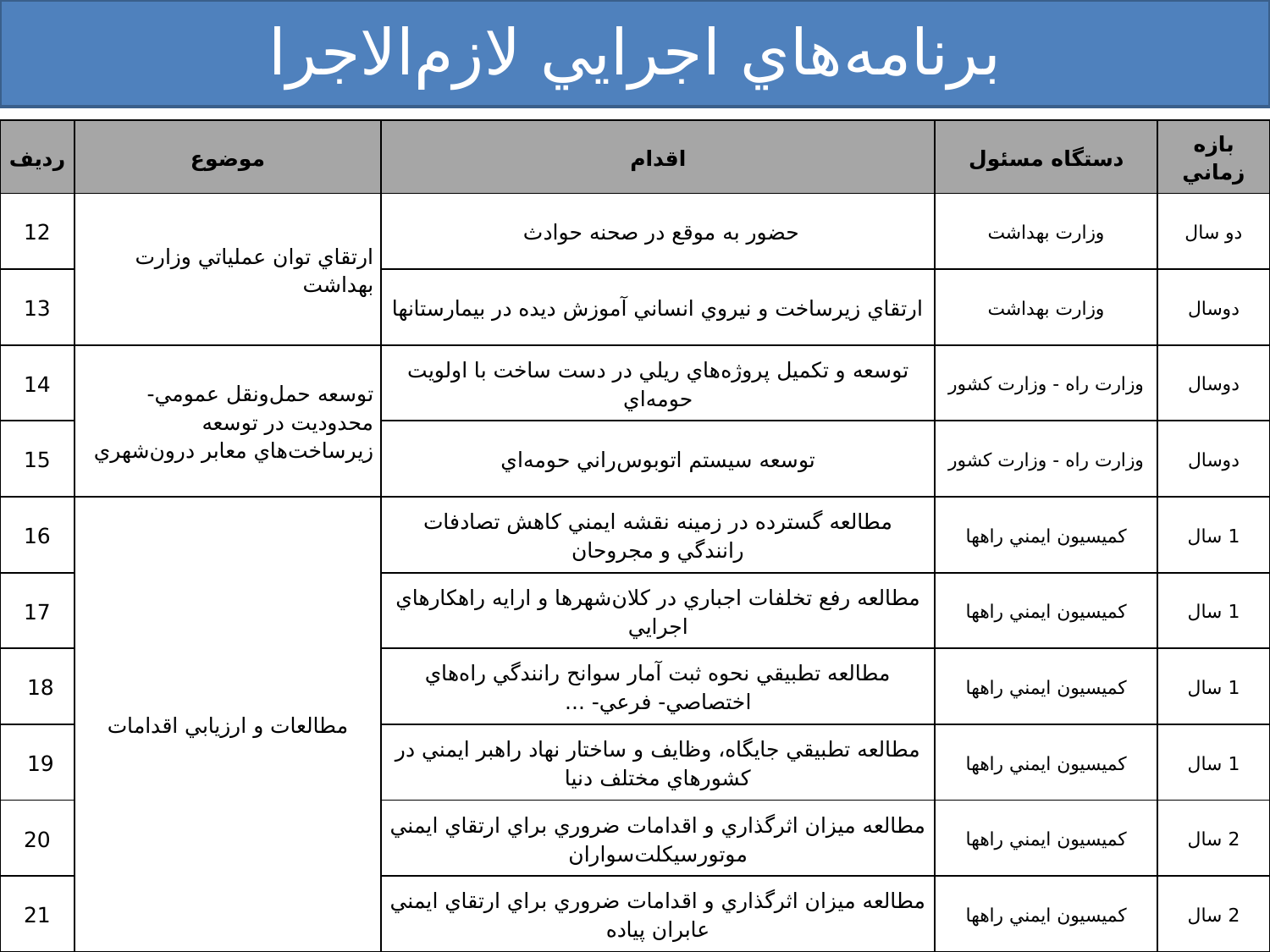

برنامه‌هاي اجرايي لازم‌الاجرا
| رديف | موضوع | اقدام | دستگاه مسئول | بازه زماني |
| --- | --- | --- | --- | --- |
| 12 | ارتقاي توان عملياتي وزارت بهداشت | حضور به موقع در صحنه حوادث | وزارت بهداشت | دو سال |
| 13 |  | ارتقاي زيرساخت و نيروي انساني آموزش ديده در بيمارستانها | وزارت بهداشت | دوسال |
| 14 | توسعه حمل‌ونقل عمومي- محدوديت در توسعه زيرساخت‌هاي معابر درون‌شهري | توسعه و تكميل‌ پروژه‌هاي ريلي در دست ساخت با اولويت حومه‌اي | وزارت راه - وزارت كشور | دوسال |
| 15 |  | توسعه سيستم اتوبوس‌راني حومه‌اي | وزارت راه - وزارت كشور | دوسال |
| 16 | مطالعات و ارزيابي اقدامات | مطالعه گسترده در زمينه نقشه ايمني كاهش تصادفات رانندگي و مجروحان | كميسيون ايمني راهها | 1 سال |
| 17 |  | مطالعه رفع تخلفات اجباري در كلان‌شهرها و ارايه راهكارهاي اجرايي | كميسيون ايمني راهها | 1 سال |
| 18 |  | مطالعه تطبيقي نحوه ثبت آمار سوانح رانندگي راه‌هاي اختصاصي- فرعي- ... | كميسيون ايمني راهها | 1 سال |
| 19 |  | مطالعه تطبيقي جايگاه، وظايف و ساختار نهاد راهبر ايمني در كشورهاي مختلف دنيا | كميسيون ايمني راهها | 1 سال |
| 20 |  | مطالعه ميزان اثرگذاري و اقدامات ضروري براي ارتقاي ايمني موتورسيكلت‌سواران | كميسيون ايمني راهها | 2 سال |
| 21 |  | مطالعه ميزان اثرگذاري و اقدامات ضروري براي ارتقاي ايمني عابران پياده | كميسيون ايمني راهها | 2 سال |